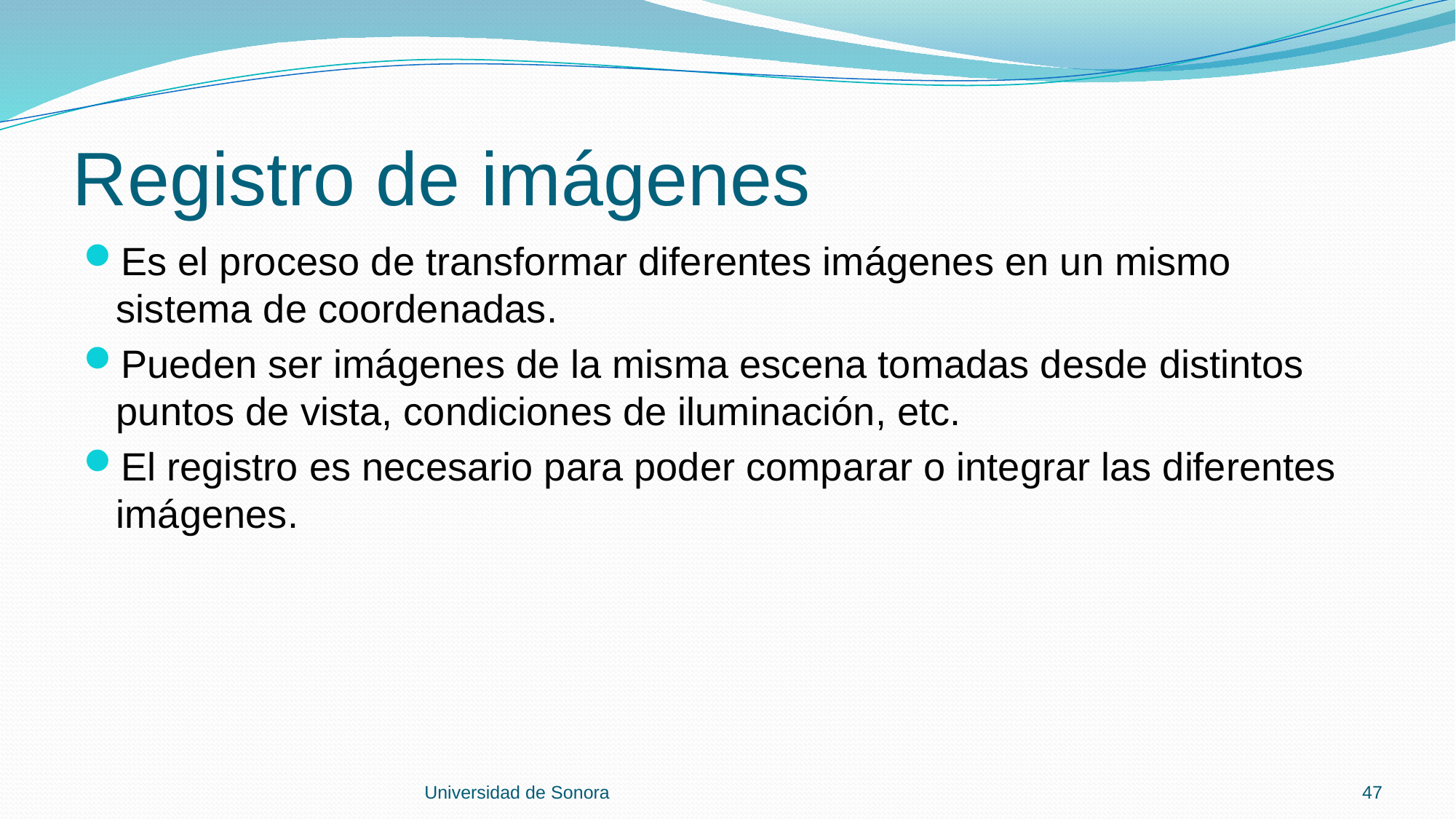

# Registro de imágenes
Es el proceso de transformar diferentes imágenes en un mismo sistema de coordenadas.
Pueden ser imágenes de la misma escena tomadas desde distintos puntos de vista, condiciones de iluminación, etc.
El registro es necesario para poder comparar o integrar las diferentes imágenes.

Universidad de Sonora
47